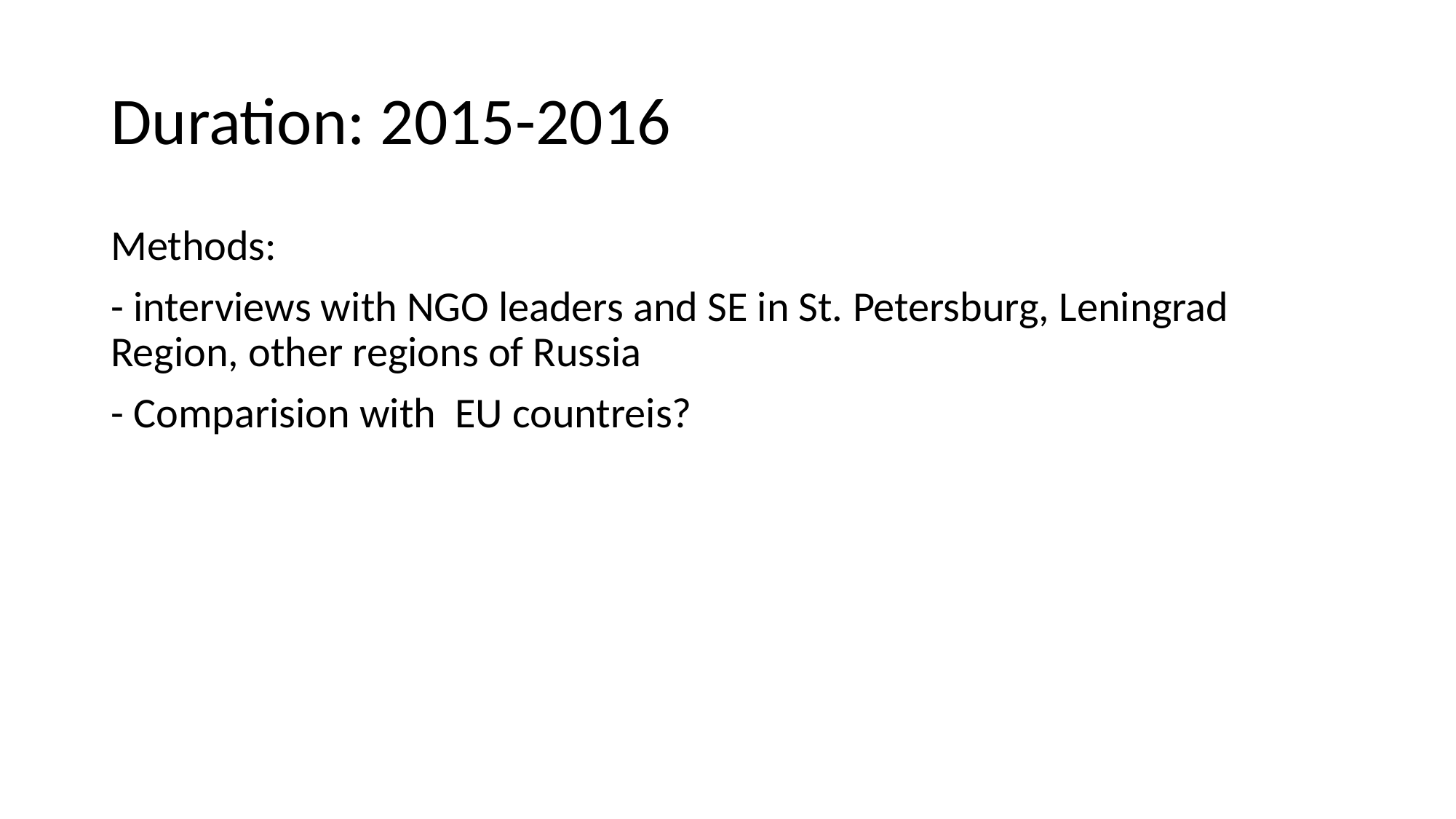

# Duration: 2015-2016
Methods:
- interviews with NGO leaders and SE in St. Petersburg, Leningrad Region, other regions of Russia
- Comparision with  EU countreis?